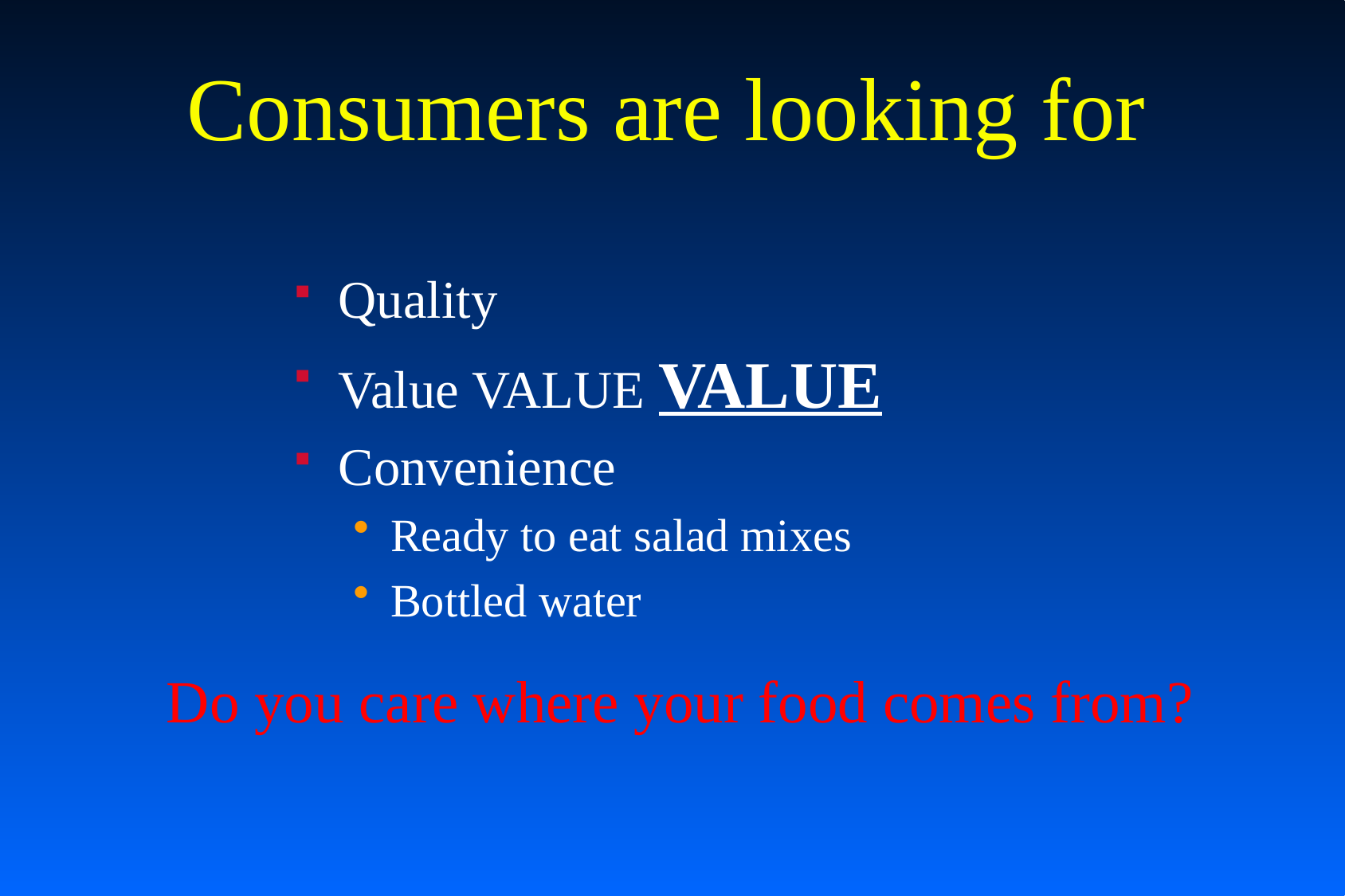

# Consumers are looking for
Quality
Value VALUE VALUE
Convenience
Ready to eat salad mixes
Bottled water
Do you care where your food comes from?